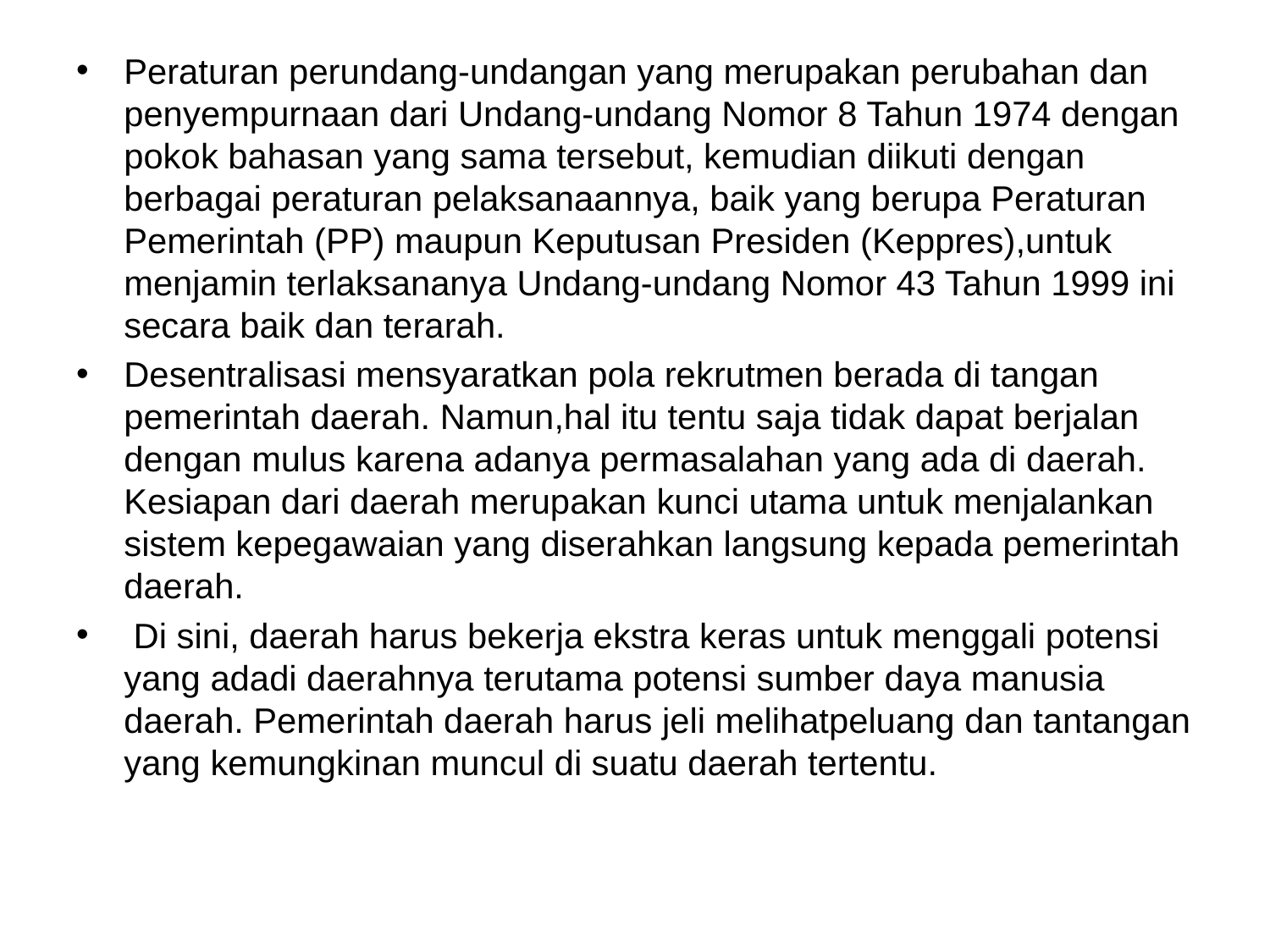

Peraturan perundang-undangan yang merupakan perubahan dan penyempurnaan dari Undang-undang Nomor 8 Tahun 1974 dengan pokok bahasan yang sama tersebut, kemudian diikuti dengan berbagai peraturan pelaksanaannya, baik yang berupa Peraturan Pemerintah (PP) maupun Keputusan Presiden (Keppres),untuk menjamin terlaksananya Undang-undang Nomor 43 Tahun 1999 ini secara baik dan terarah.
Desentralisasi mensyaratkan pola rekrutmen berada di tangan pemerintah daerah. Namun,hal itu tentu saja tidak dapat berjalan dengan mulus karena adanya permasalahan yang ada di daerah. Kesiapan dari daerah merupakan kunci utama untuk menjalankan sistem kepegawaian yang diserahkan langsung kepada pemerintah daerah.
 Di sini, daerah harus bekerja ekstra keras untuk menggali potensi yang adadi daerahnya terutama potensi sumber daya manusia daerah. Pemerintah daerah harus jeli melihatpeluang dan tantangan yang kemungkinan muncul di suatu daerah tertentu.